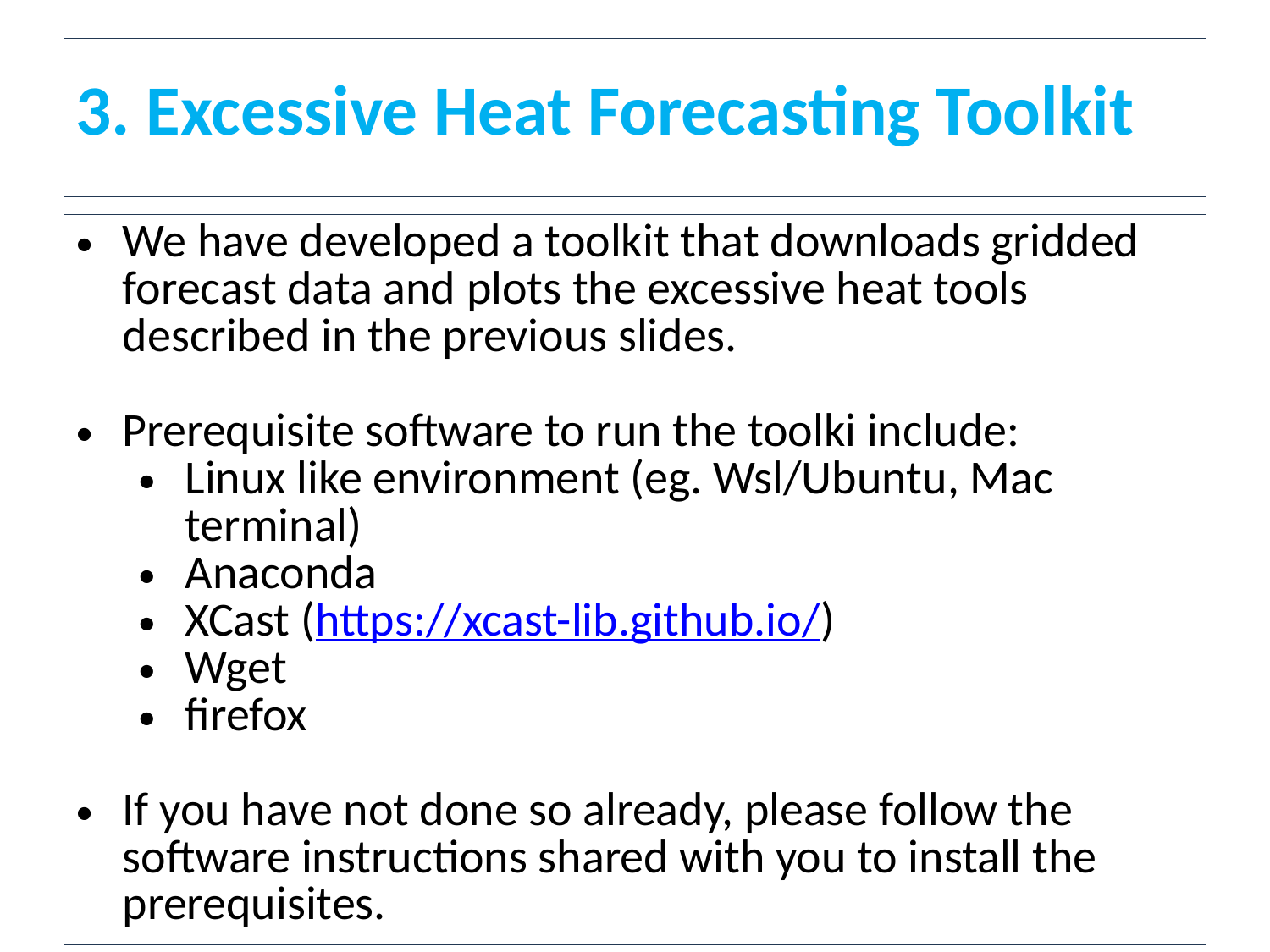

3. Excessive Heat Forecasting Toolkit
We have developed a toolkit that downloads gridded forecast data and plots the excessive heat tools described in the previous slides.

Prerequisite software to run the toolki include:
Linux like environment (eg. Wsl/Ubuntu, Mac terminal)
Anaconda
XCast (https://xcast-lib.github.io/)
Wget
firefox

If you have not done so already, please follow the software instructions shared with you to install the prerequisites.